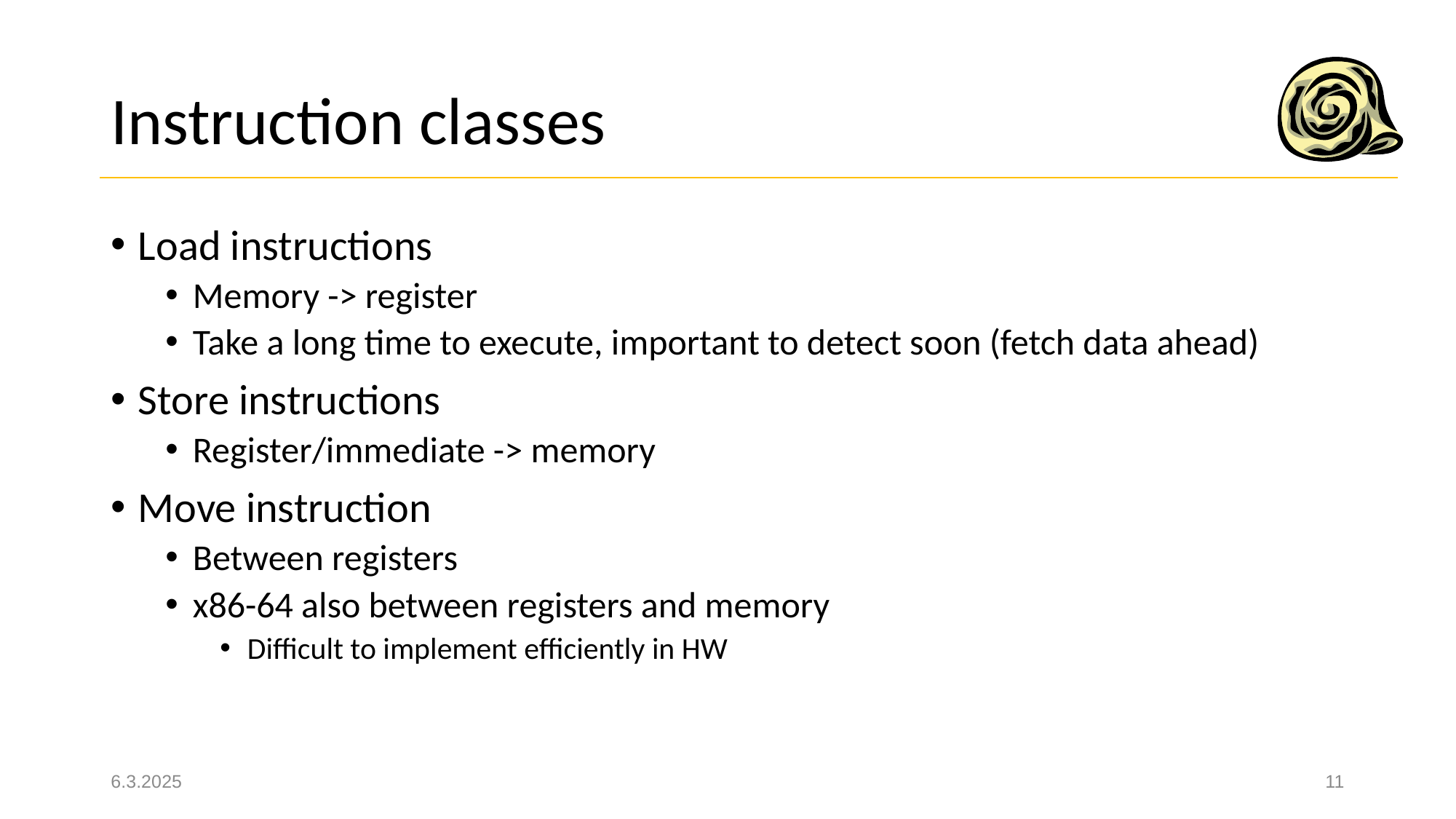

# Instruction classes
Load instructions
Memory -> register
Take a long time to execute, important to detect soon (fetch data ahead)
Store instructions
Register/immediate -> memory
Move instruction
Between registers
x86-64 also between registers and memory
Difficult to implement efficiently in HW
6.3.2025
11